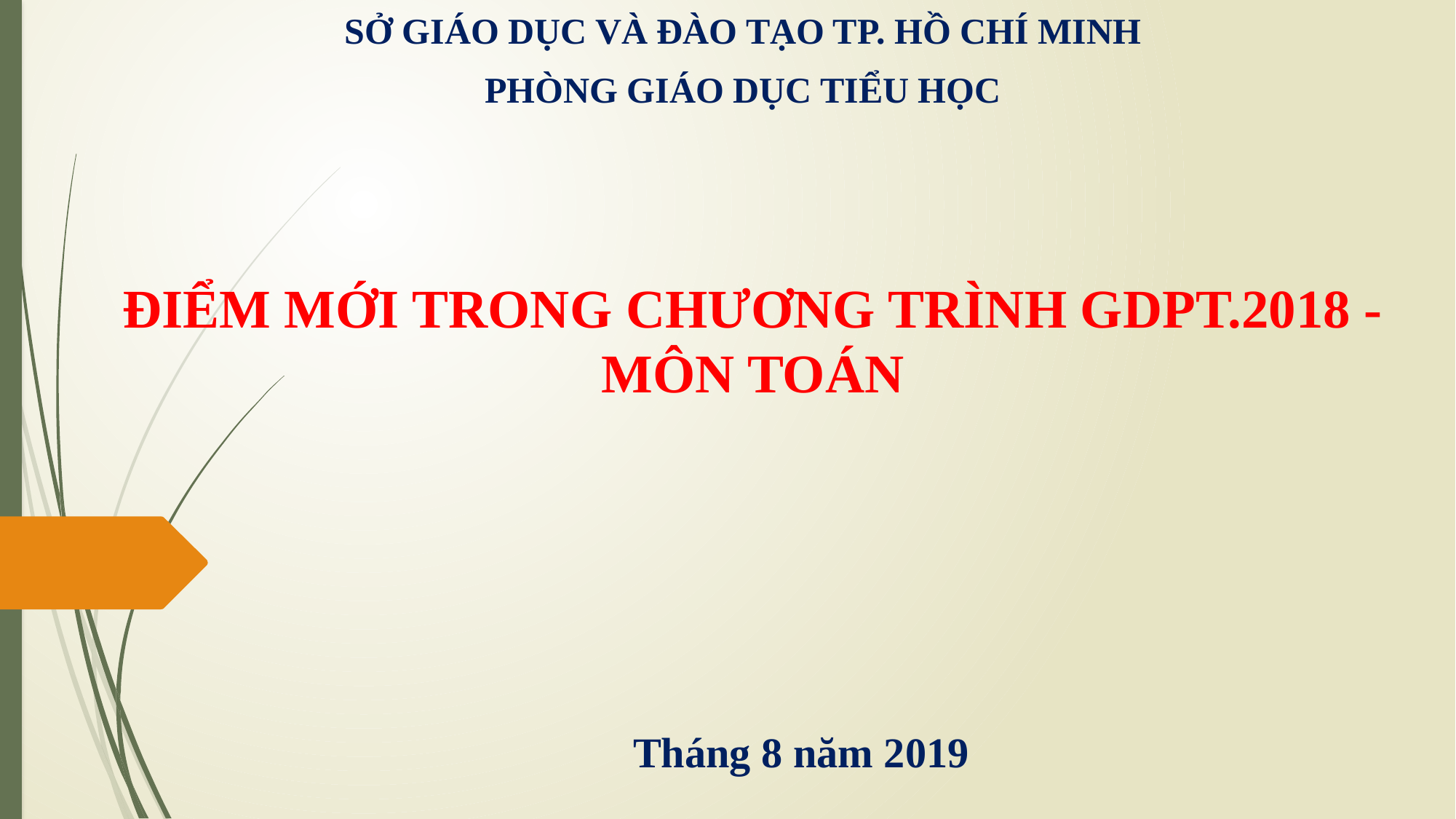

SỞ GIÁO DỤC VÀ ĐÀO TẠO TP. HỒ CHÍ MINH
PHÒNG GIÁO DỤC TIỂU HỌC
# ĐIỂM MỚI TRONG CHƯƠNG TRÌNH GDPT.2018 -MÔN TOÁN
Tháng 8 năm 2019